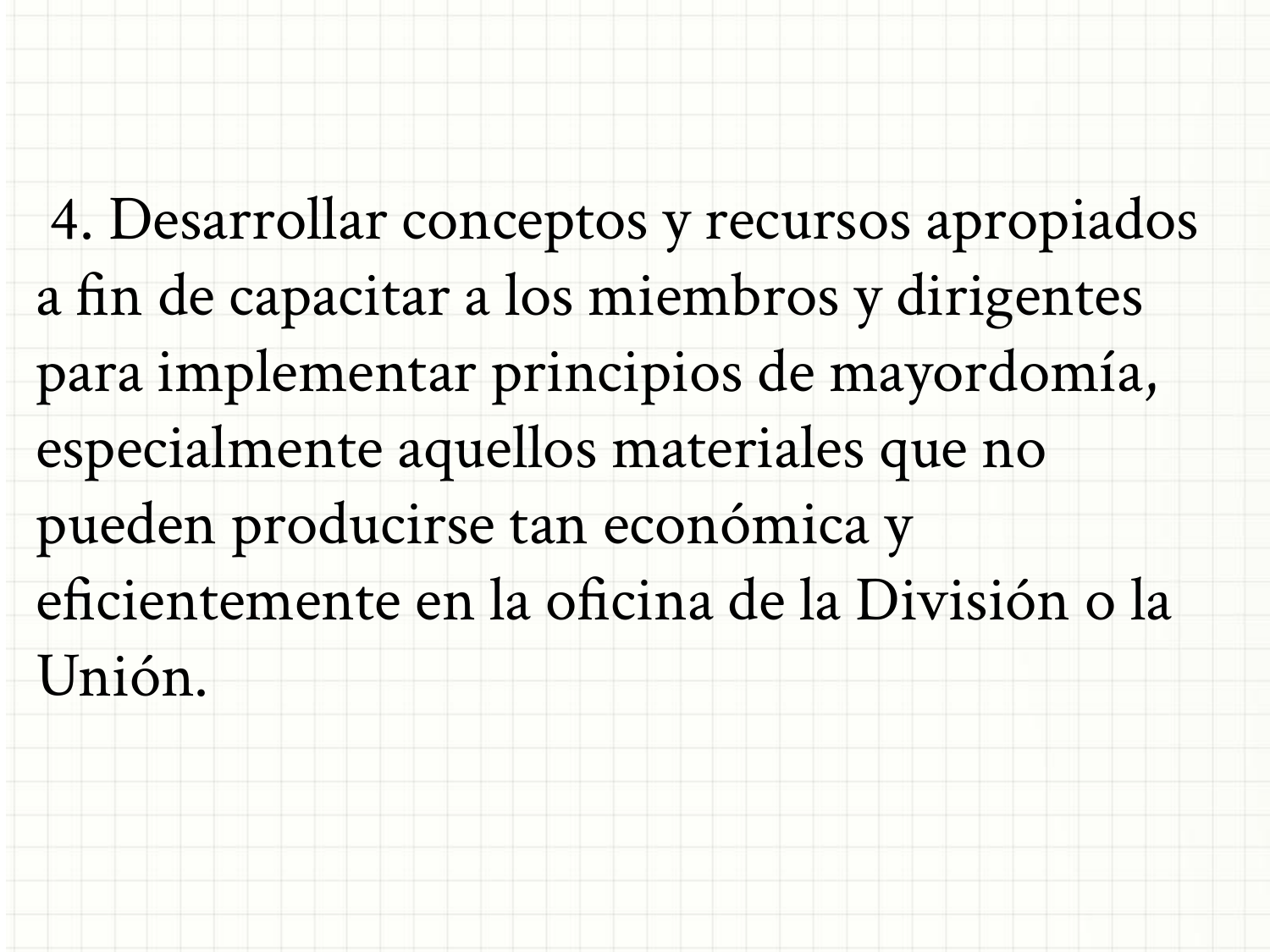

4. Desarrollar conceptos y recursos apropiados a fin de capacitar a los miembros y dirigentes para implementar principios de mayordomía, especialmente aquellos materiales que no pueden producirse tan económica y eficientemente en la oficina de la División o la Unión.